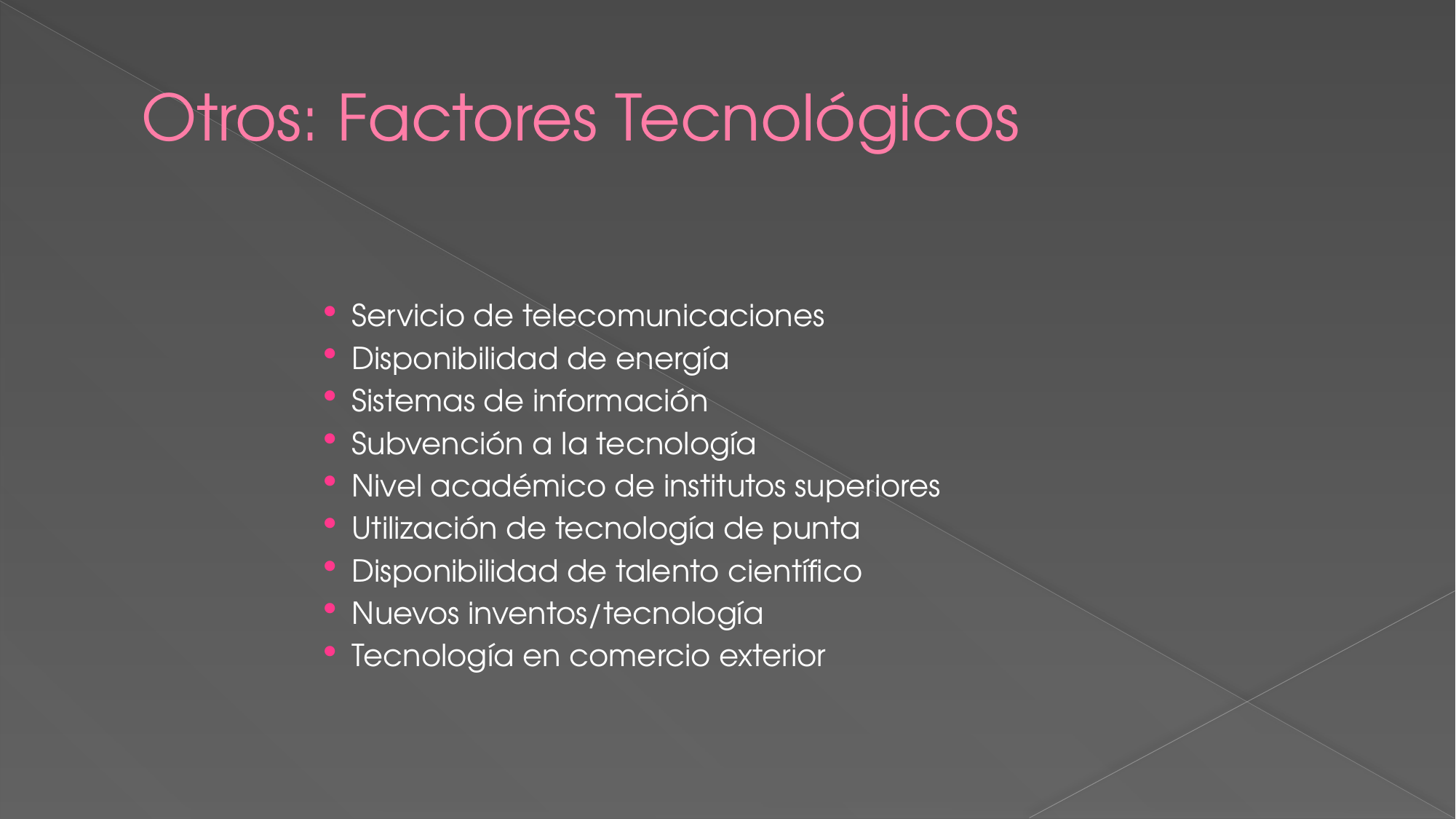

# Otros: Factores Tecnológicos
Servicio de telecomunicaciones
Disponibilidad de energía
Sistemas de información
Subvención a la tecnología
Nivel académico de institutos superiores
Utilización de tecnología de punta
Disponibilidad de talento científico
Nuevos inventos/tecnología
Tecnología en comercio exterior